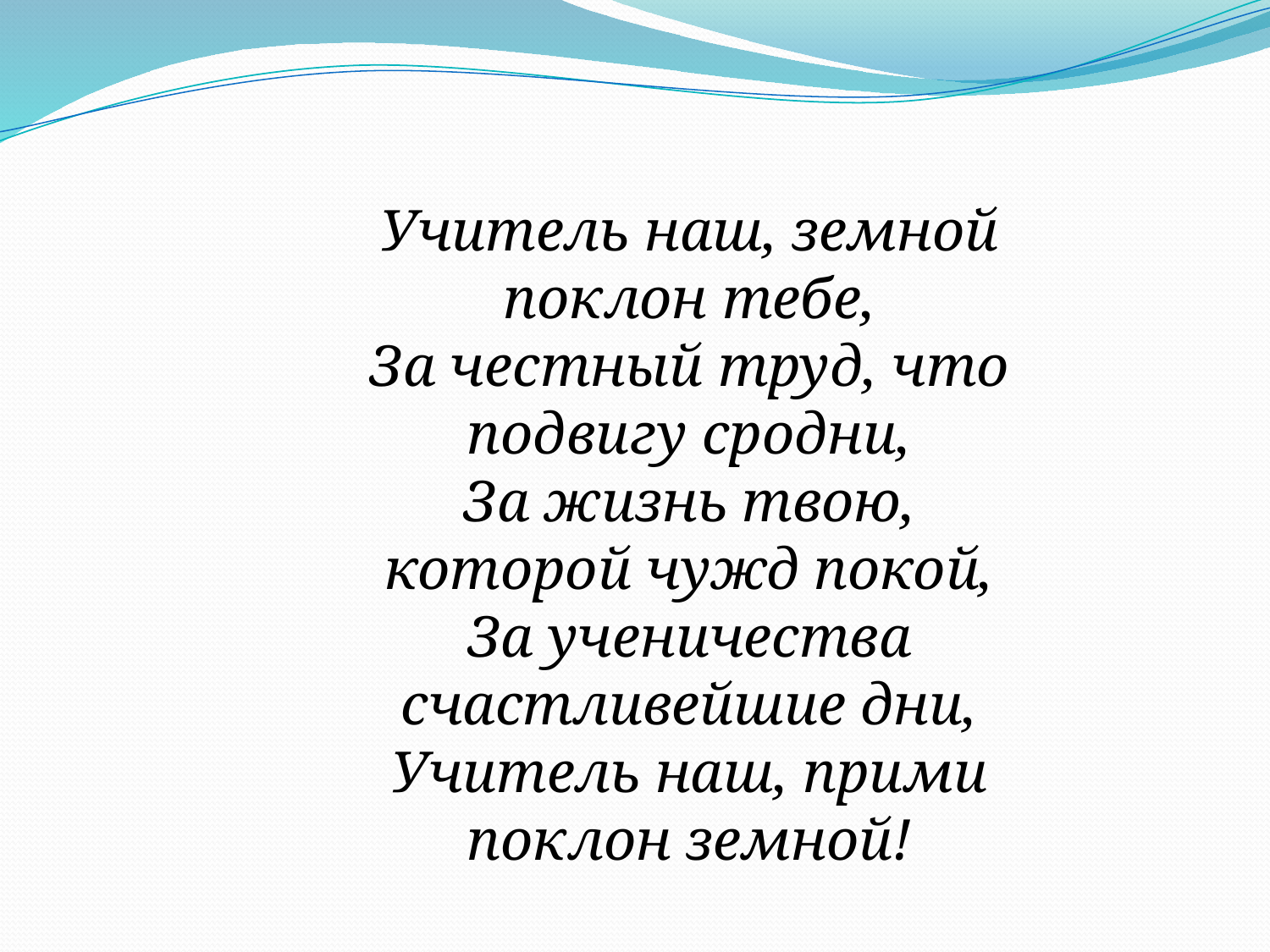

Учитель наш, земной поклон тебе,
За честный труд, что подвигу сродни,
За жизнь твою, которой чужд покой,
За ученичества счастливейшие дни,
Учитель наш, прими поклон земной!